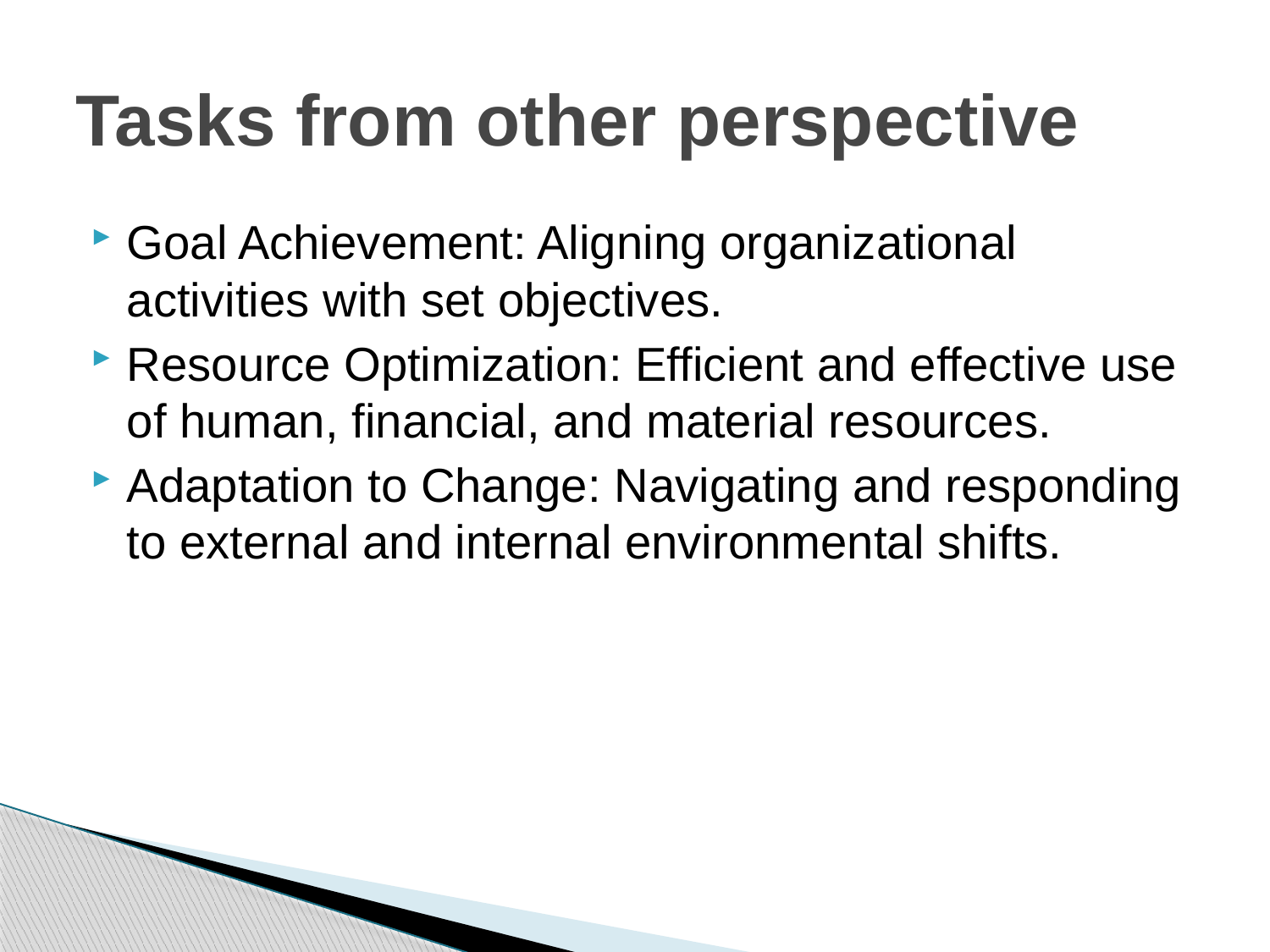

# Tasks from other perspective
Goal Achievement: Aligning organizational activities with set objectives.
Resource Optimization: Efficient and effective use of human, financial, and material resources.
Adaptation to Change: Navigating and responding to external and internal environmental shifts.